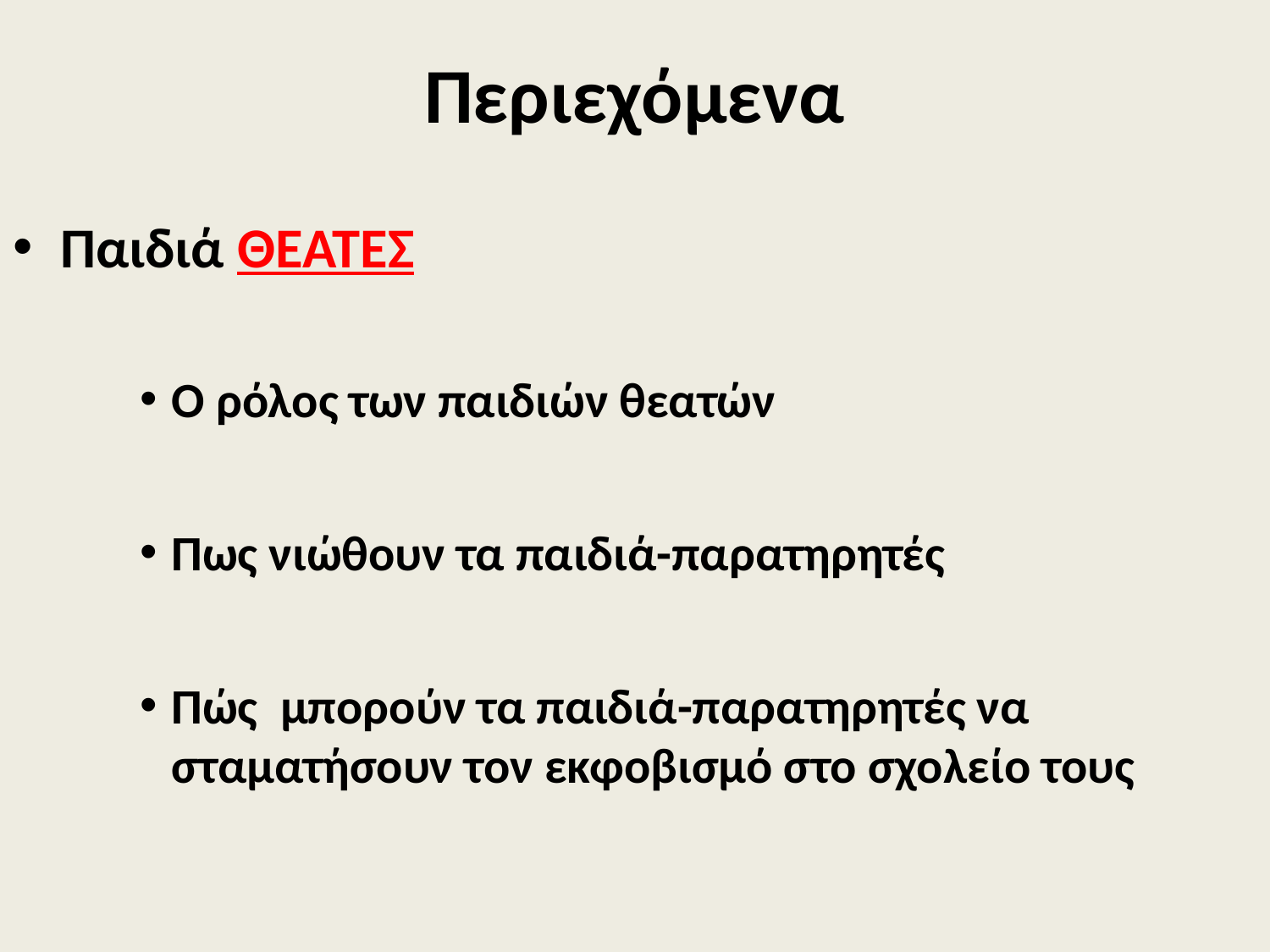

# Περιεχόμενα

Παιδιά ΘΕΑΤΕΣ

Ο ρόλος των παιδιών θεατών

Πως νιώθουν τα παιδιά-παρατηρητές

Πώς  μπορούν τα παιδιά-παρατηρητές να σταματήσουν τον εκφοβισμό στο σχολείο τους